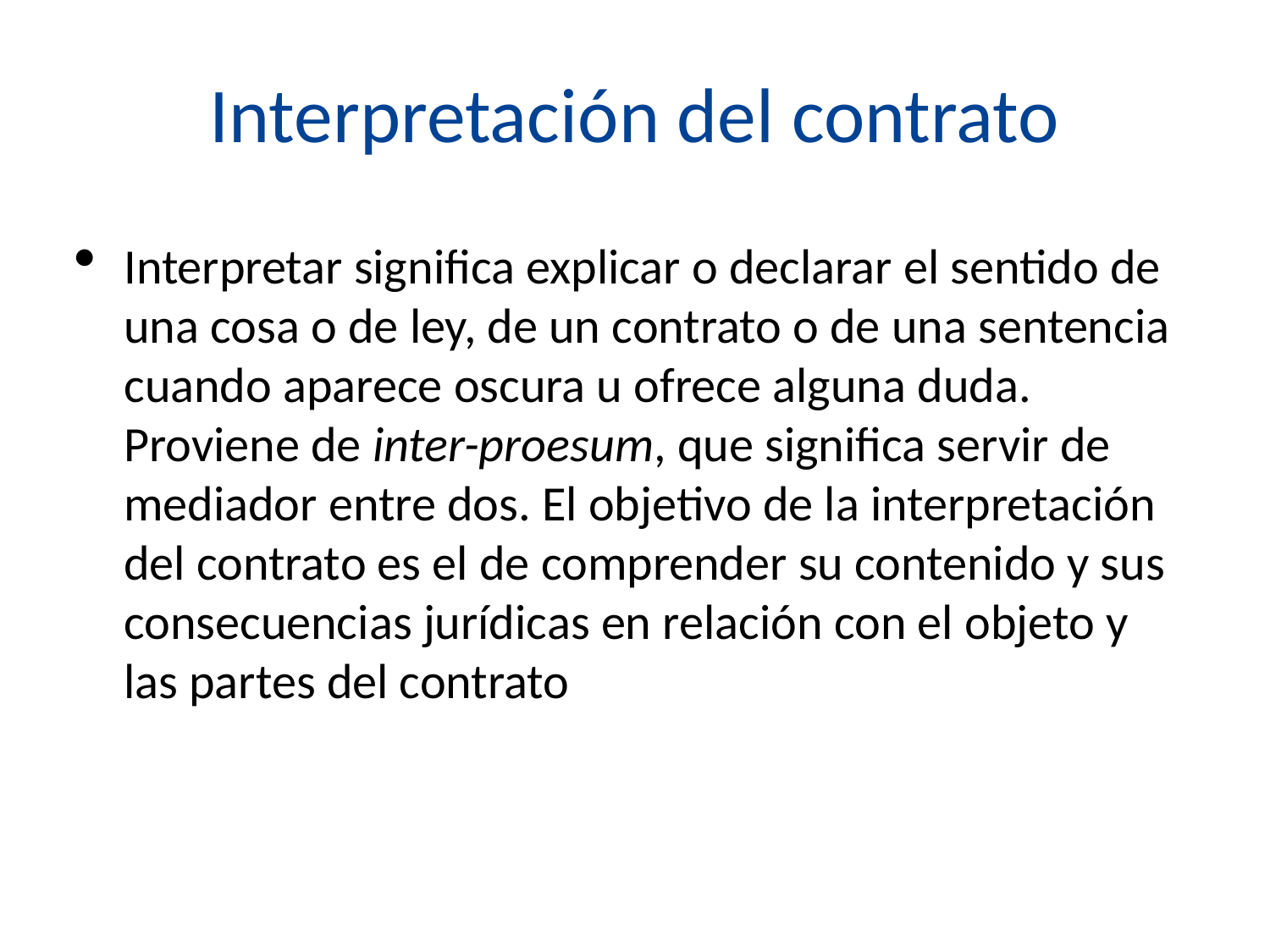

# Interpretación del contrato
Interpretar significa explicar o declarar el sentido de una cosa o de ley, de un contrato o de una sentencia cuando aparece oscura u ofrece alguna duda. Proviene de inter-proesum, que significa servir de mediador entre dos. El objetivo de la interpretación del contrato es el de comprender su contenido y sus consecuencias jurídicas en relación con el objeto y las partes del contrato